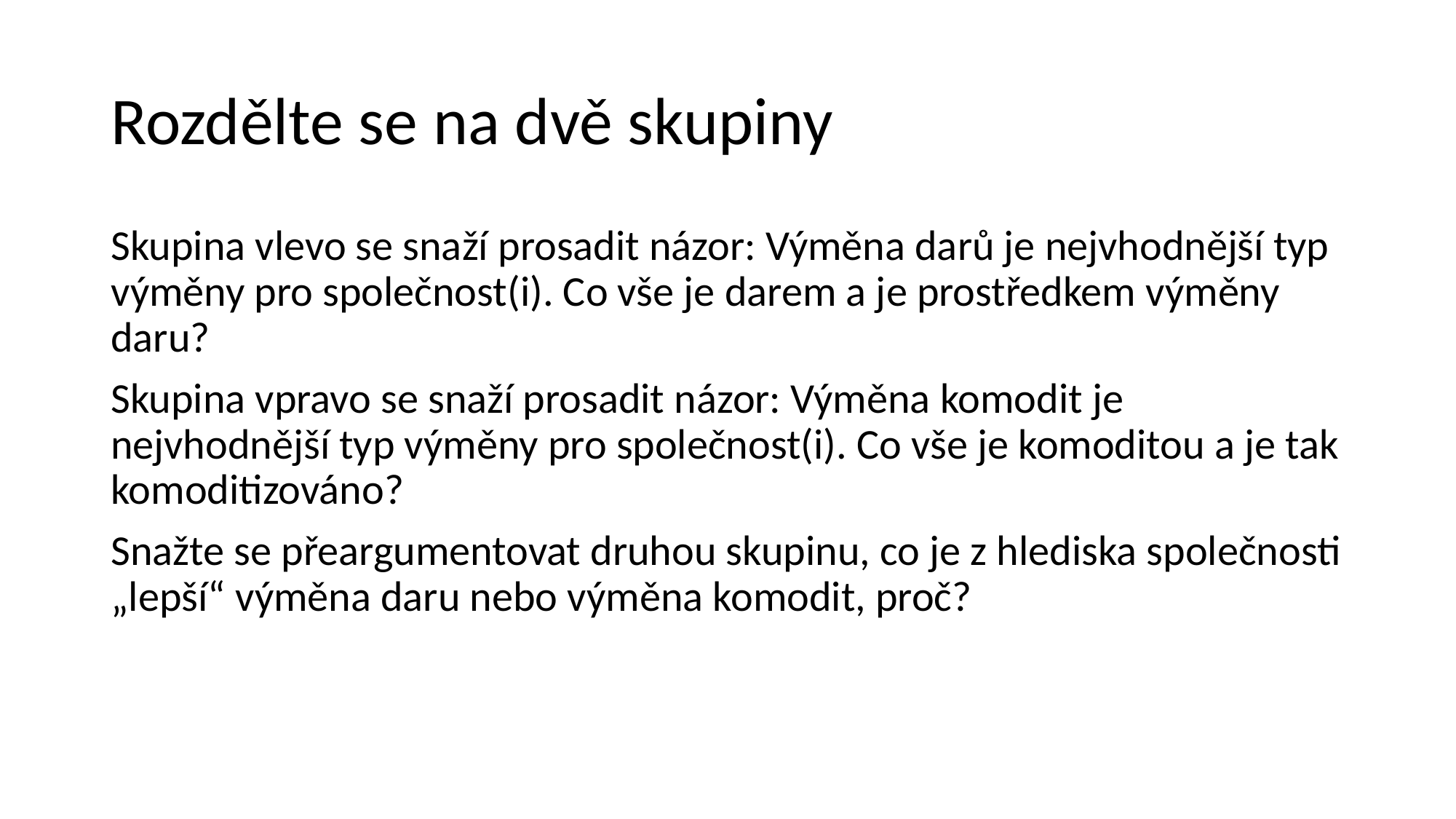

# Rozdělte se na dvě skupiny
Skupina vlevo se snaží prosadit názor: Výměna darů je nejvhodnější typ výměny pro společnost(i). Co vše je darem a je prostředkem výměny daru?
Skupina vpravo se snaží prosadit názor: Výměna komodit je nejvhodnější typ výměny pro společnost(i). Co vše je komoditou a je tak komoditizováno?
Snažte se přeargumentovat druhou skupinu, co je z hlediska společnosti „lepší“ výměna daru nebo výměna komodit, proč?